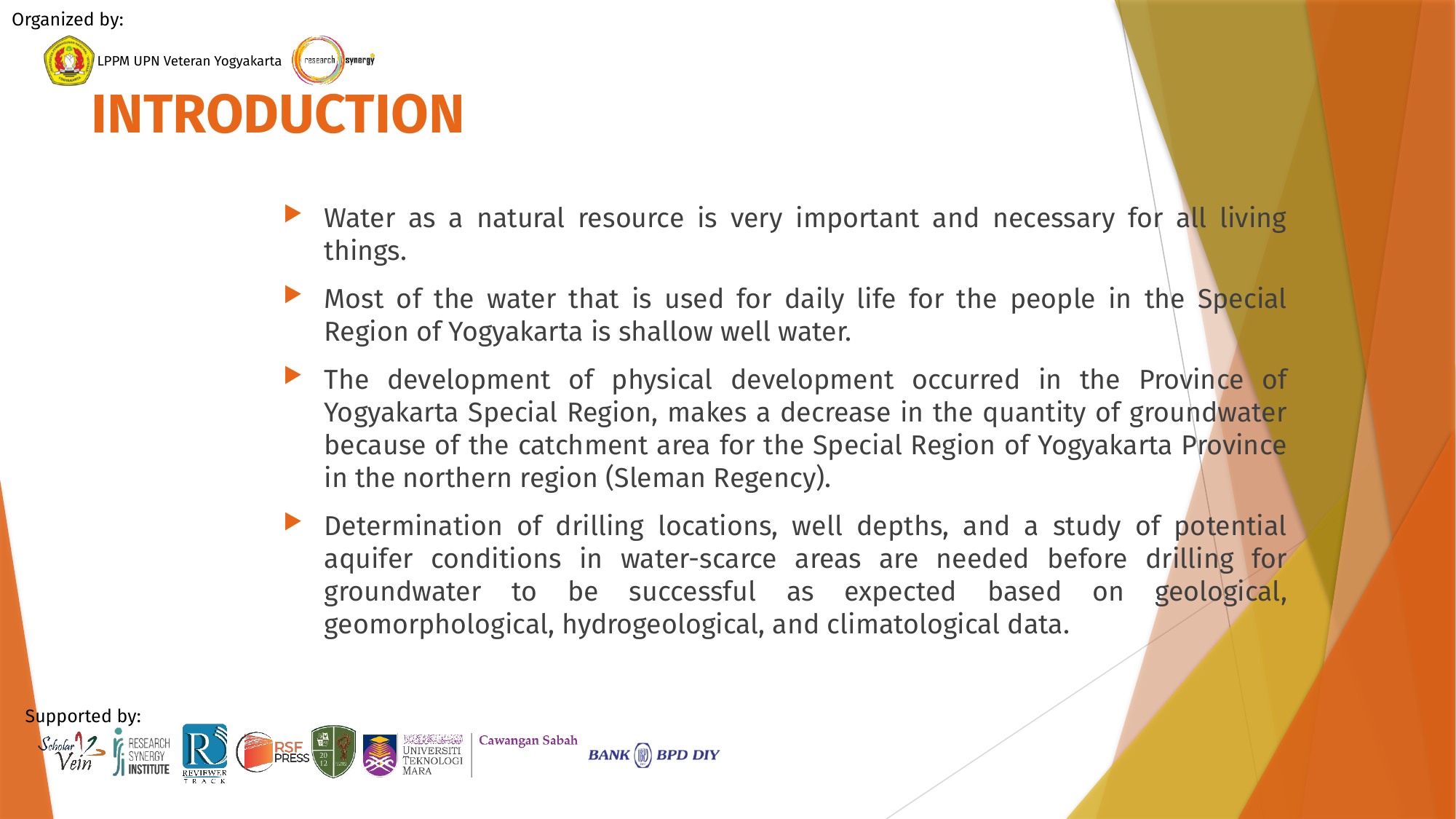

# INTRODUCTION
Water as a natural resource is very important and necessary for all living things.
Most of the water that is used for daily life for the people in the Special Region of Yogyakarta is shallow well water.
The development of physical development occurred in the Province of Yogyakarta Special Region, makes a decrease in the quantity of groundwater because of the catchment area for the Special Region of Yogyakarta Province in the northern region (Sleman Regency).
Determination of drilling locations, well depths, and a study of potential aquifer conditions in water-scarce areas are needed before drilling for groundwater to be successful as expected based on geological, geomorphological, hydrogeological, and climatological data.